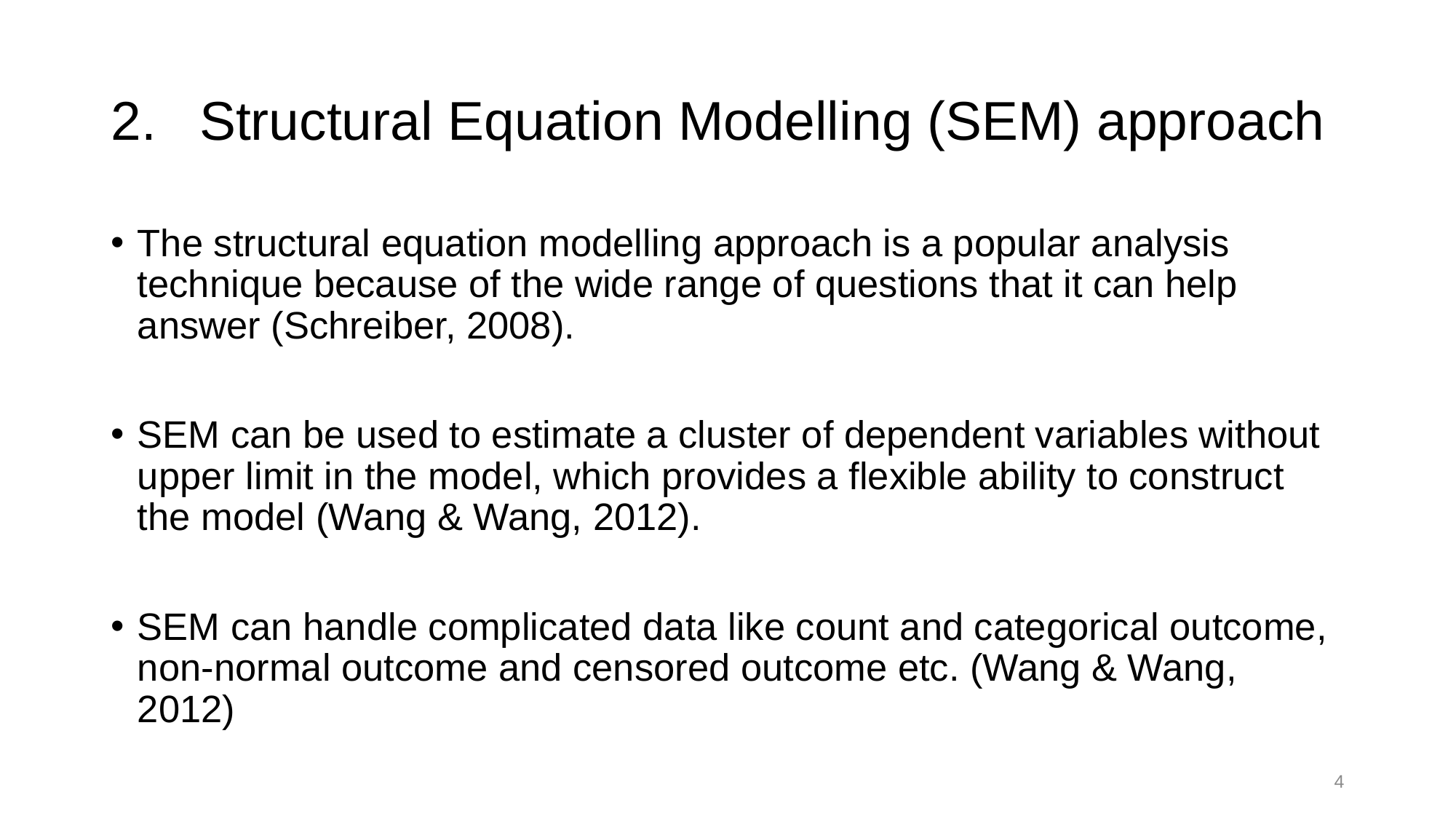

# Structural Equation Modelling (SEM) approach
The structural equation modelling approach is a popular analysis technique because of the wide range of questions that it can help answer (Schreiber, 2008).

SEM can be used to estimate a cluster of dependent variables without upper limit in the model, which provides a flexible ability to construct the model (Wang & Wang, 2012).

SEM can handle complicated data like count and categorical outcome, non-normal outcome and censored outcome etc. (Wang & Wang, 2012)
4